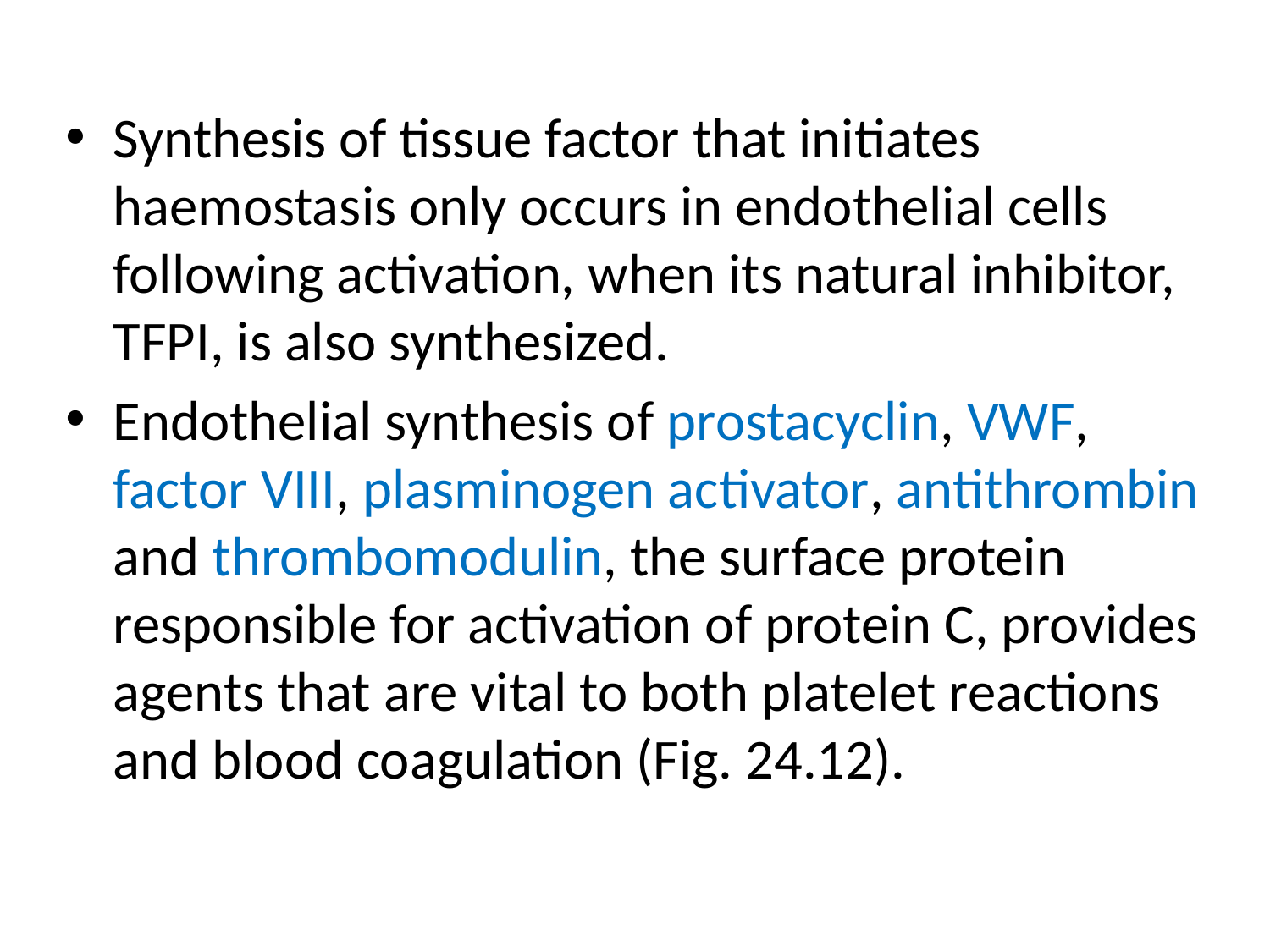

Synthesis of tissue factor that initiates haemostasis only occurs in endothelial cells following activation, when its natural inhibitor, TFPI, is also synthesized.
Endothelial synthesis of prostacyclin, VWF, factor VIII, plasminogen activator, antithrombin and thrombomodulin, the surface protein responsible for activation of protein C, provides agents that are vital to both platelet reactions and blood coagulation (Fig. 24.12).